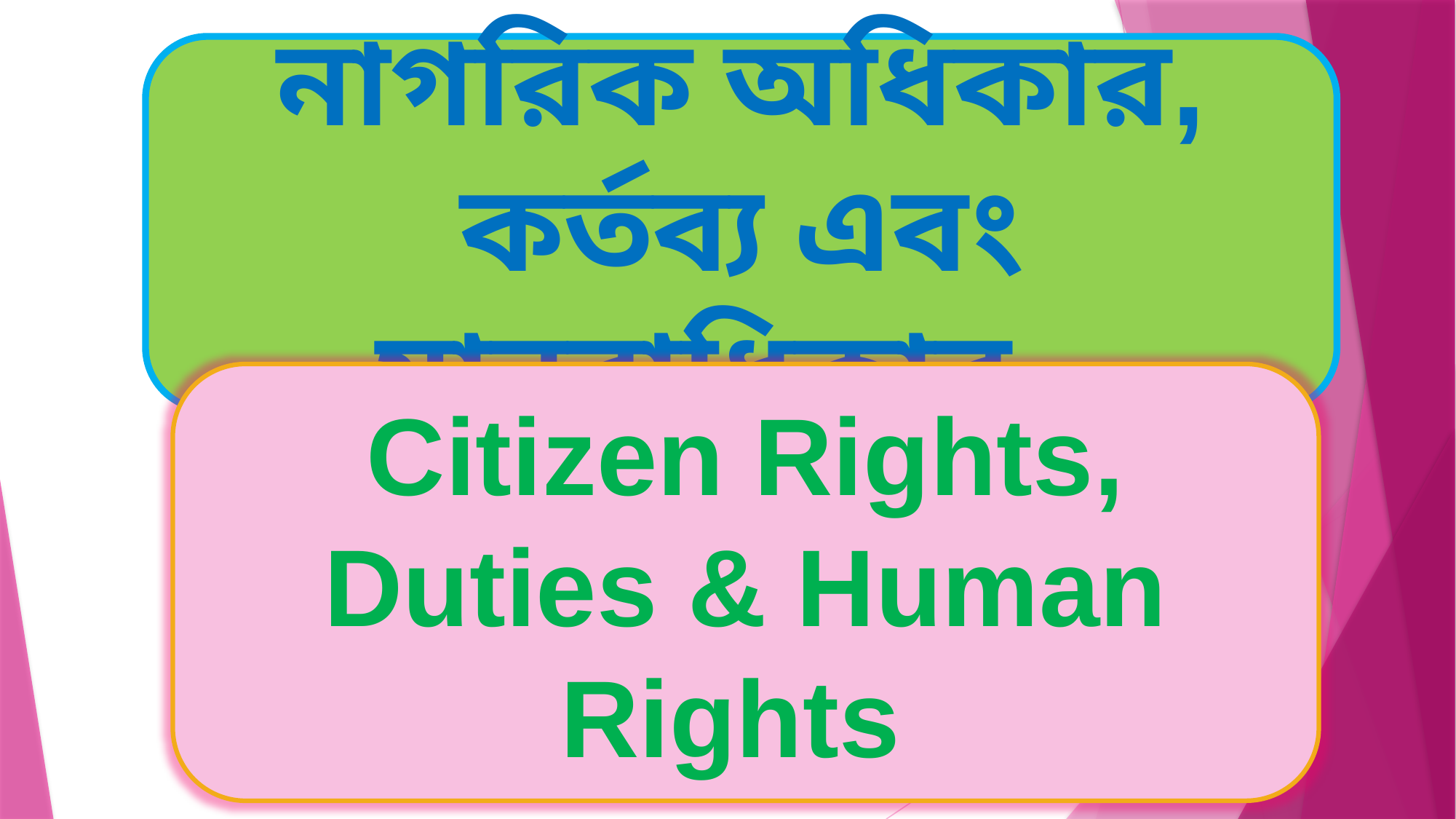

নাগরিক অধিকার, কর্তব্য এবং মানবাধিকার
Citizen Rights, Duties & Human Rights